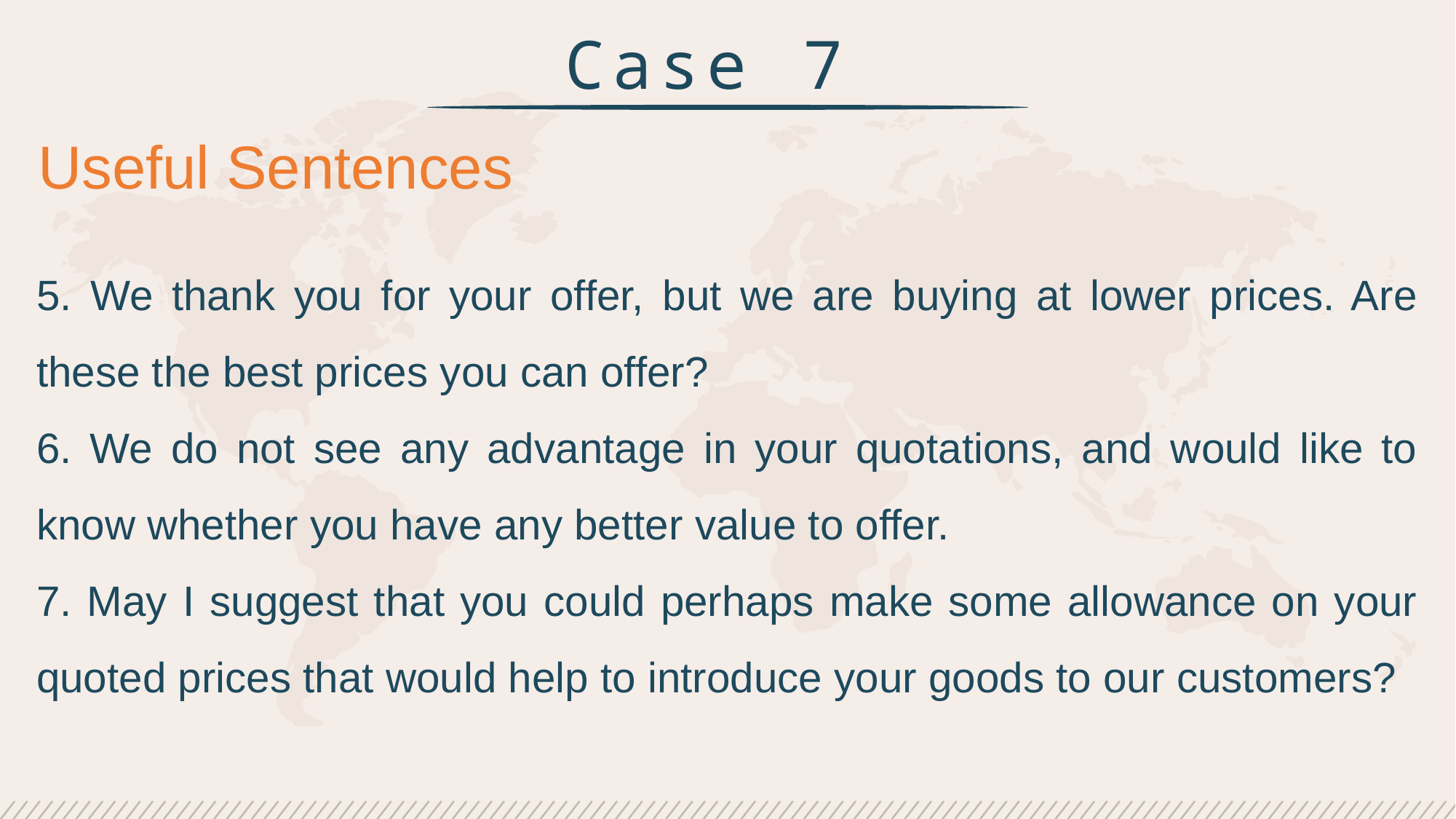

Case 7

Useful Sentences
5. We thank you for your offer, but we are buying at lower prices. Are these the best prices you can offer?
6. We do not see any advantage in your quotations, and would like to know whether you have any better value to offer.
7. May I suggest that you could perhaps make some allowance on your quoted prices that would help to introduce your goods to our customers?